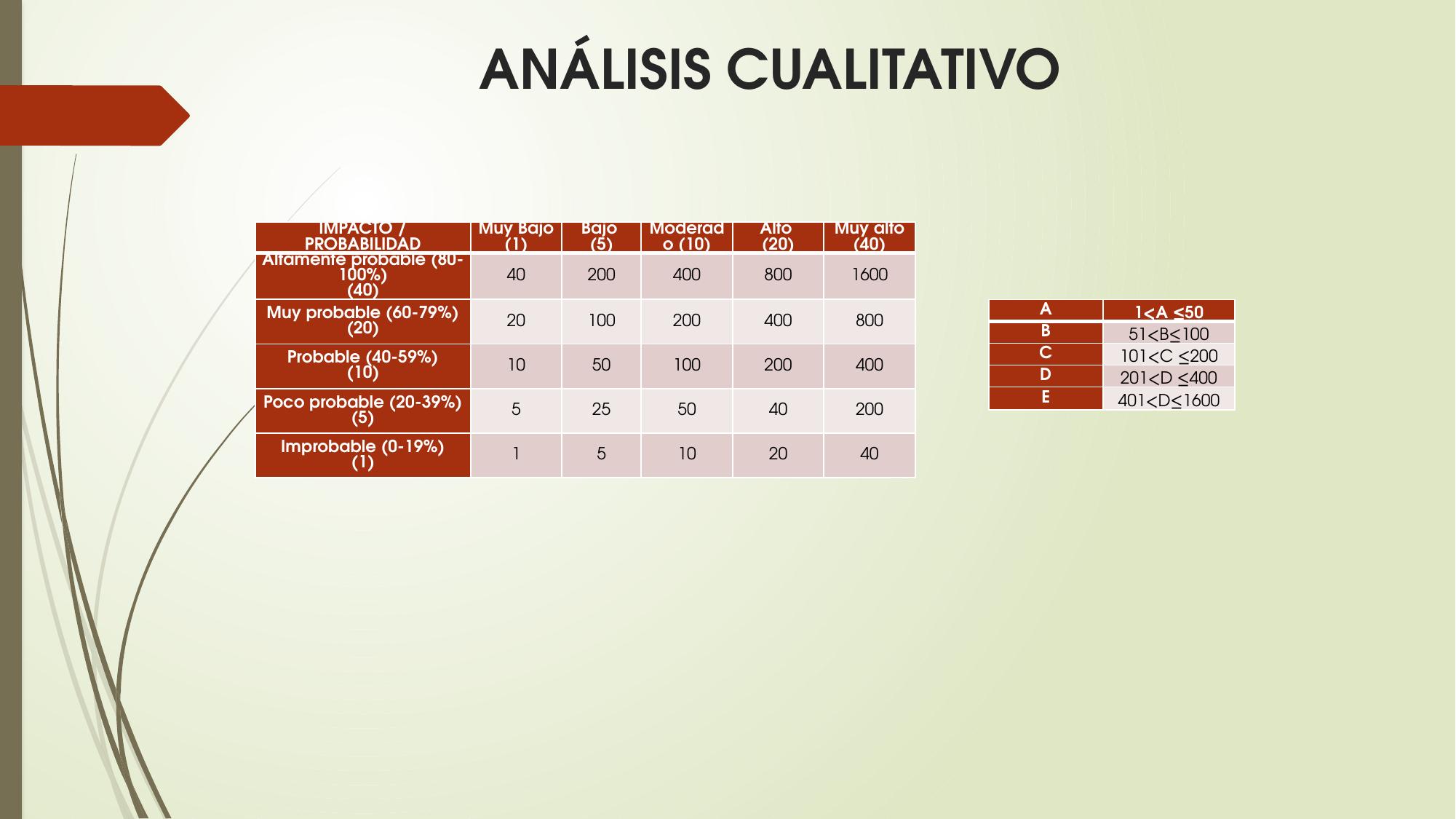

ANÁLISIS CUALITATIVO
| IMPACTO / PROBABILIDAD | Muy Bajo (1) | Bajo (5) | Moderado (10) | Alto (20) | Muy alto (40) |
| --- | --- | --- | --- | --- | --- |
| Altamente probable (80-100%) (40) | 40 | 200 | 400 | 800 | 1600 |
| Muy probable (60-79%) (20) | 20 | 100 | 200 | 400 | 800 |
| Probable (40-59%) (10) | 10 | 50 | 100 | 200 | 400 |
| Poco probable (20-39%) (5) | 5 | 25 | 50 | 40 | 200 |
| Improbable (0-19%) (1) | 1 | 5 | 10 | 20 | 40 |
| A | 1<A ≤50 |
| --- | --- |
| B | 51<B≤100 |
| C | 101<C ≤200 |
| D | 201<D ≤400 |
| E | 401<D≤1600 |